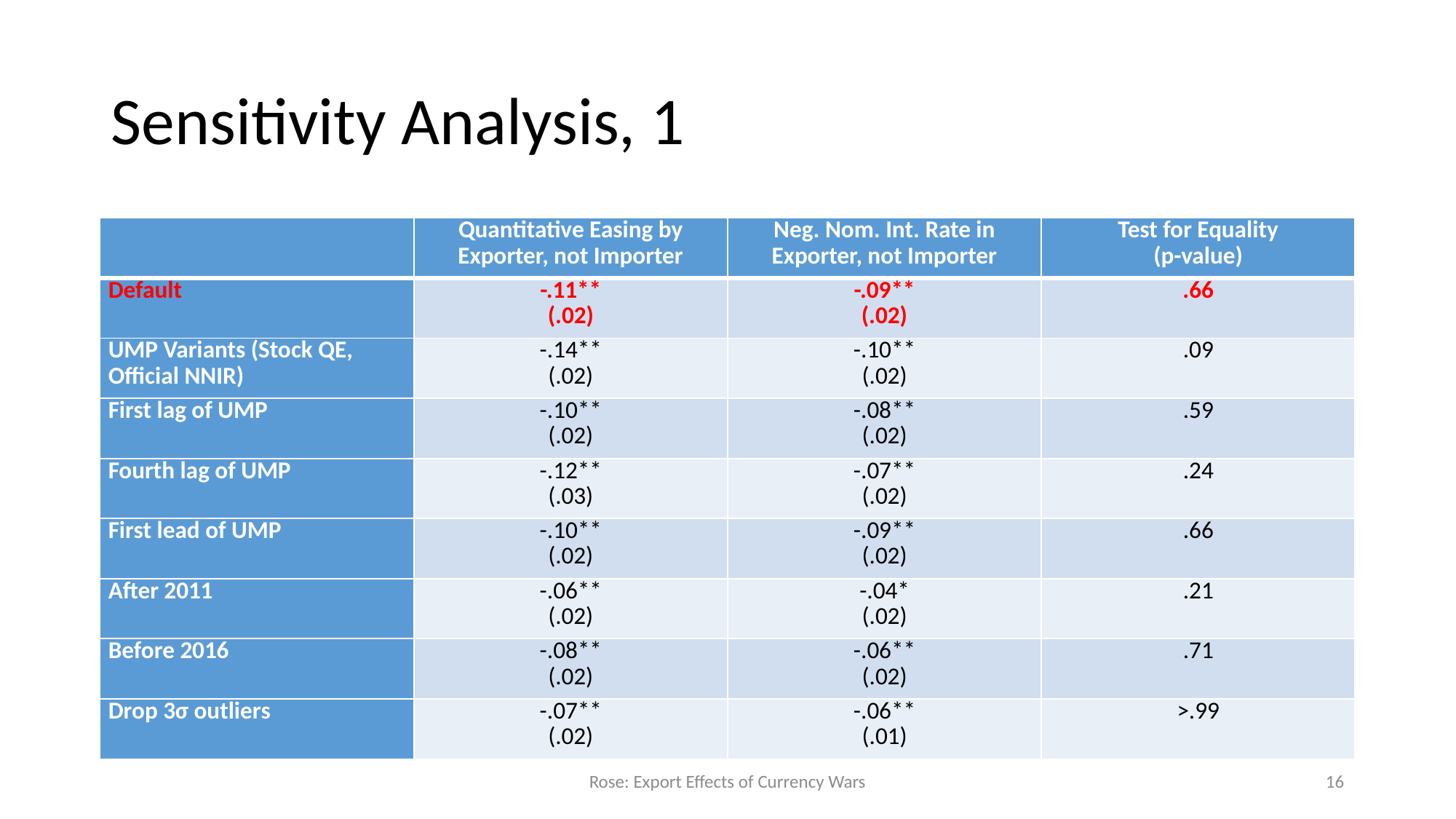

# Sensitivity Analysis, 1
|  | Quantitative Easing by Exporter, not Importer | Neg. Nom. Int. Rate in Exporter, not Importer | Test for Equality (p-value) |
| --- | --- | --- | --- |
| Default | -.11\*\* (.02) | -.09\*\* (.02) | .66 |
| UMP Variants (Stock QE, Official NNIR) | -.14\*\* (.02) | -.10\*\* (.02) | .09 |
| First lag of UMP | -.10\*\* (.02) | -.08\*\* (.02) | .59 |
| Fourth lag of UMP | -.12\*\* (.03) | -.07\*\* (.02) | .24 |
| First lead of UMP | -.10\*\* (.02) | -.09\*\* (.02) | .66 |
| After 2011 | -.06\*\* (.02) | -.04\* (.02) | .21 |
| Before 2016 | -.08\*\* (.02) | -.06\*\* (.02) | .71 |
| Drop 3σ outliers | -.07\*\* (.02) | -.06\*\* (.01) | >.99 |
Rose: Export Effects of Currency Wars
16